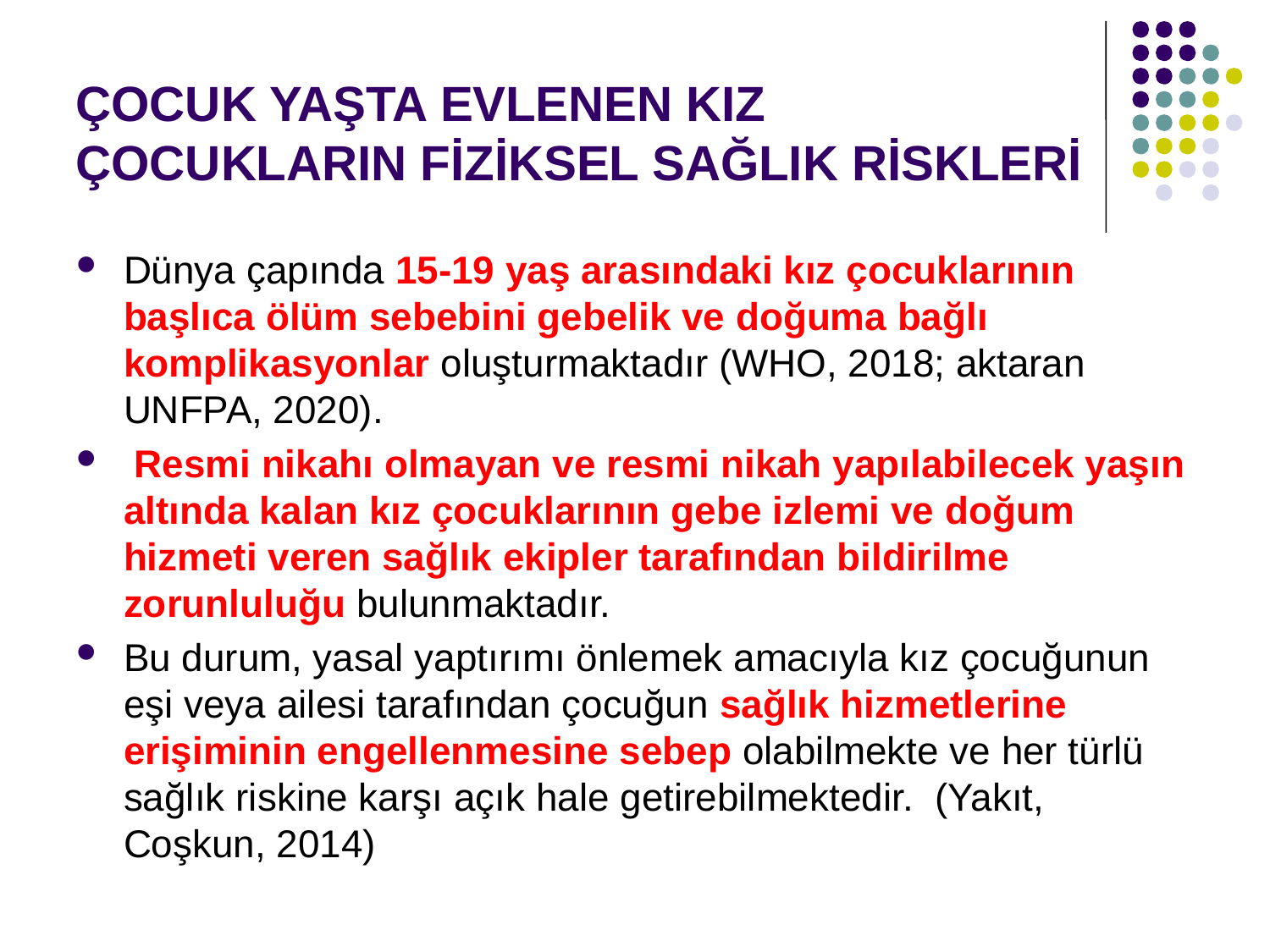

# ÇOCUK YAŞTA EVLENEN KIZ ÇOCUKLARIN FİZİKSEL SAĞLIK RİSKLERİ
Dünya çapında 15-19 yaş arasındaki kız çocuklarının başlıca ölüm sebebini gebelik ve doğuma bağlı komplikasyonlar oluşturmaktadır (WHO, 2018; aktaran UNFPA, 2020).
 Resmi nikahı olmayan ve resmi nikah yapılabilecek yaşın altında kalan kız çocuklarının gebe izlemi ve doğum hizmeti veren sağlık ekipler tarafından bildirilme zorunluluğu bulunmaktadır.
Bu durum, yasal yaptırımı önlemek amacıyla kız çocuğunun eşi veya ailesi tarafından çocuğun sağlık hizmetlerine erişiminin engellenmesine sebep olabilmekte ve her türlü sağlık riskine karşı açık hale getirebilmektedir.  (Yakıt, Coşkun, 2014)